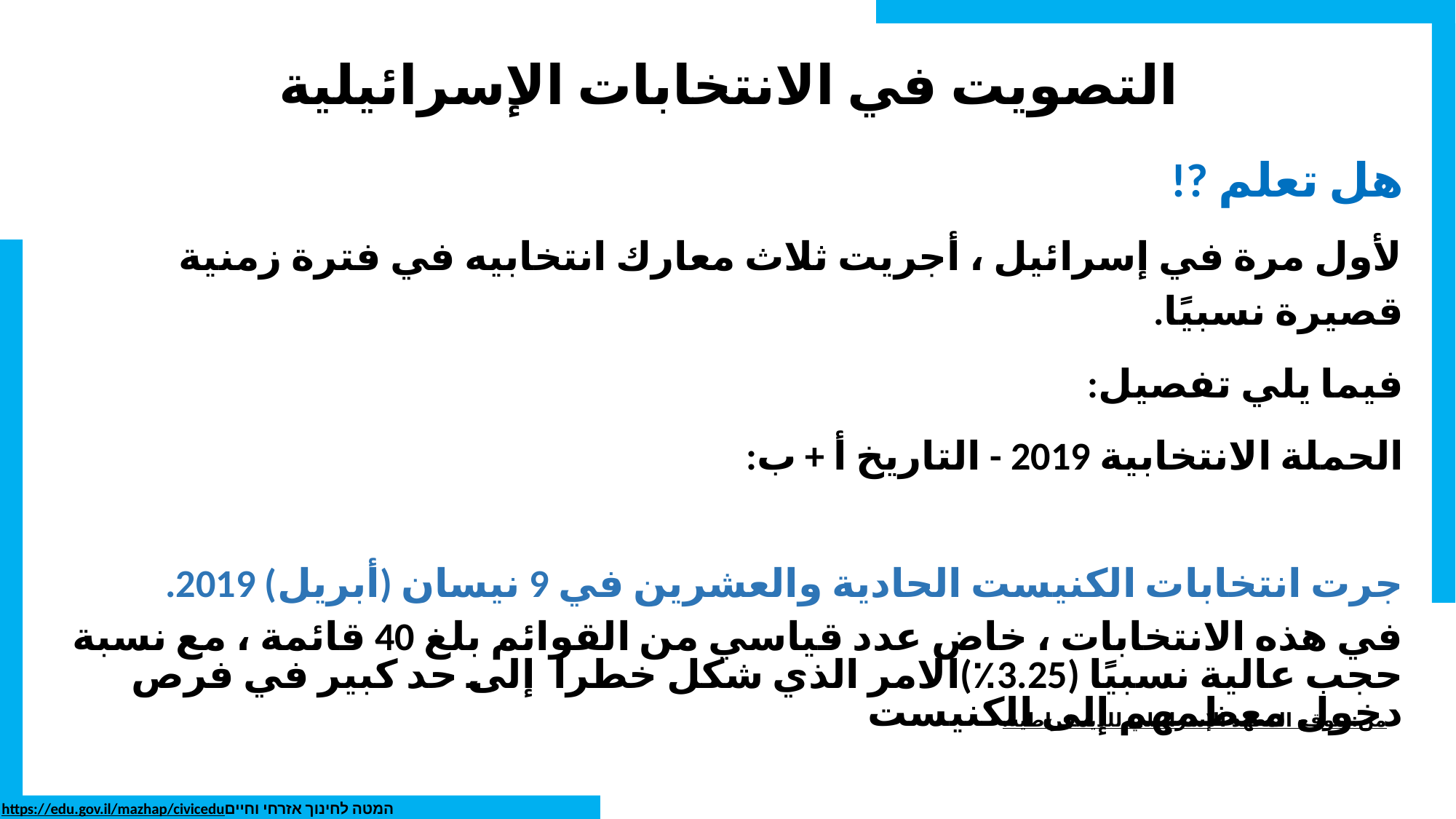

# التصويت في الانتخابات الإسرائيلية
هل تعلم ?!
لأول مرة في إسرائيل ، أجريت ثلاث معارك انتخابيه في فترة زمنية قصيرة نسبيًا.
فيما يلي تفصيل:
الحملة الانتخابية 2019 - التاريخ أ + ب:
جرت انتخابات الكنيست الحادية والعشرين في 9 نيسان (أبريل) 2019.
في هذه الانتخابات ، خاض عدد قياسي من القوائم بلغ 40 قائمة ، مع نسبة حجب عالية نسبيًا (3.25٪)الامر الذي شكل خطرا  إلى حد كبير في فرص دخول معظمهم إلى الكنيست

من: موقع المعهد الإسرائيلي للديمقراطية.